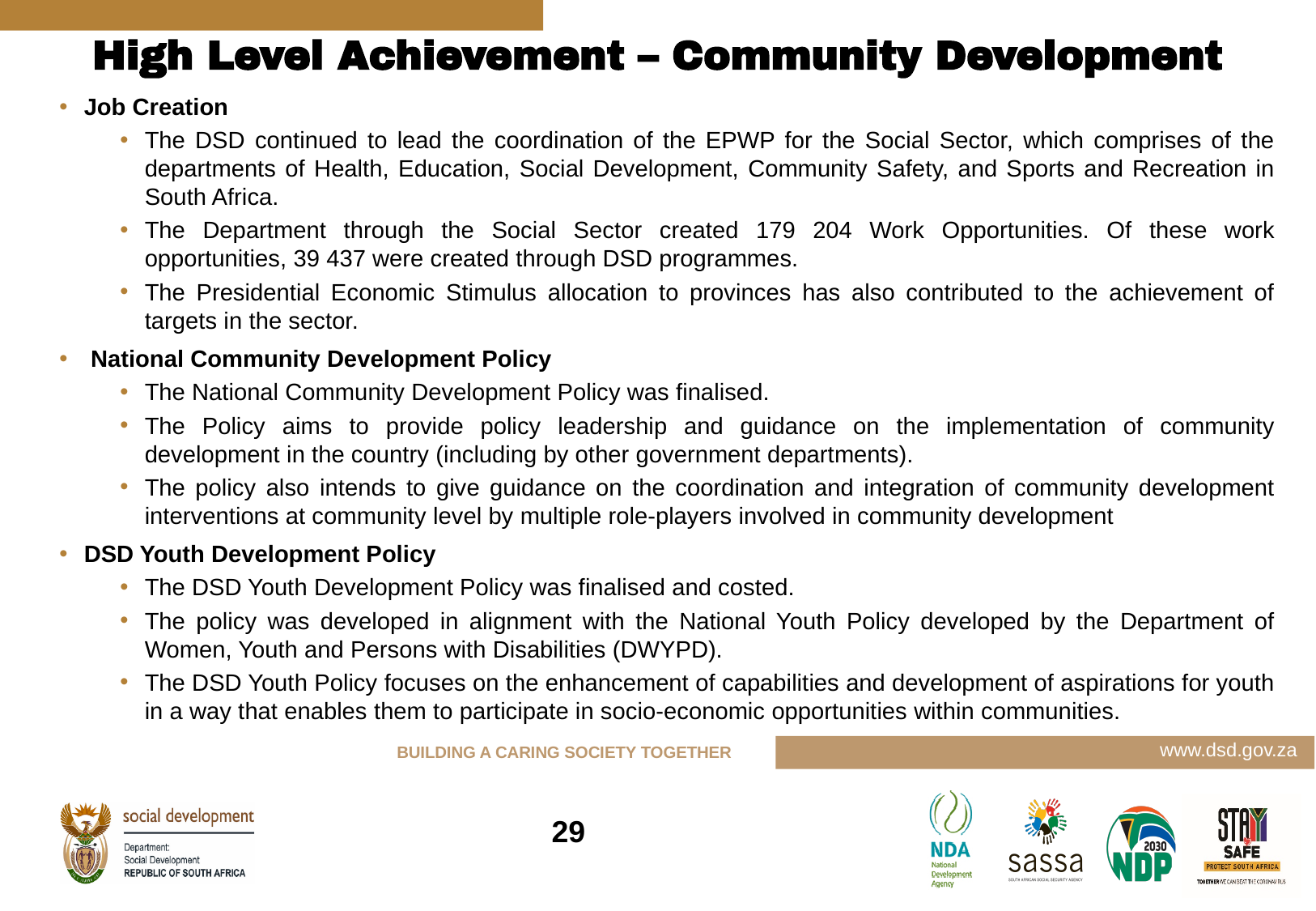

High Level Achievement – Community Development
Job Creation
The DSD continued to lead the coordination of the EPWP for the Social Sector, which comprises of the departments of Health, Education, Social Development, Community Safety, and Sports and Recreation in South Africa.
The Department through the Social Sector created 179 204 Work Opportunities. Of these work opportunities, 39 437 were created through DSD programmes.
The Presidential Economic Stimulus allocation to provinces has also contributed to the achievement of targets in the sector.
 National Community Development Policy
The National Community Development Policy was finalised.
The Policy aims to provide policy leadership and guidance on the implementation of community development in the country (including by other government departments).
The policy also intends to give guidance on the coordination and integration of community development interventions at community level by multiple role-players involved in community development
DSD Youth Development Policy
The DSD Youth Development Policy was finalised and costed.
The policy was developed in alignment with the National Youth Policy developed by the Department of Women, Youth and Persons with Disabilities (DWYPD).
The DSD Youth Policy focuses on the enhancement of capabilities and development of aspirations for youth in a way that enables them to participate in socio-economic opportunities within communities.
29